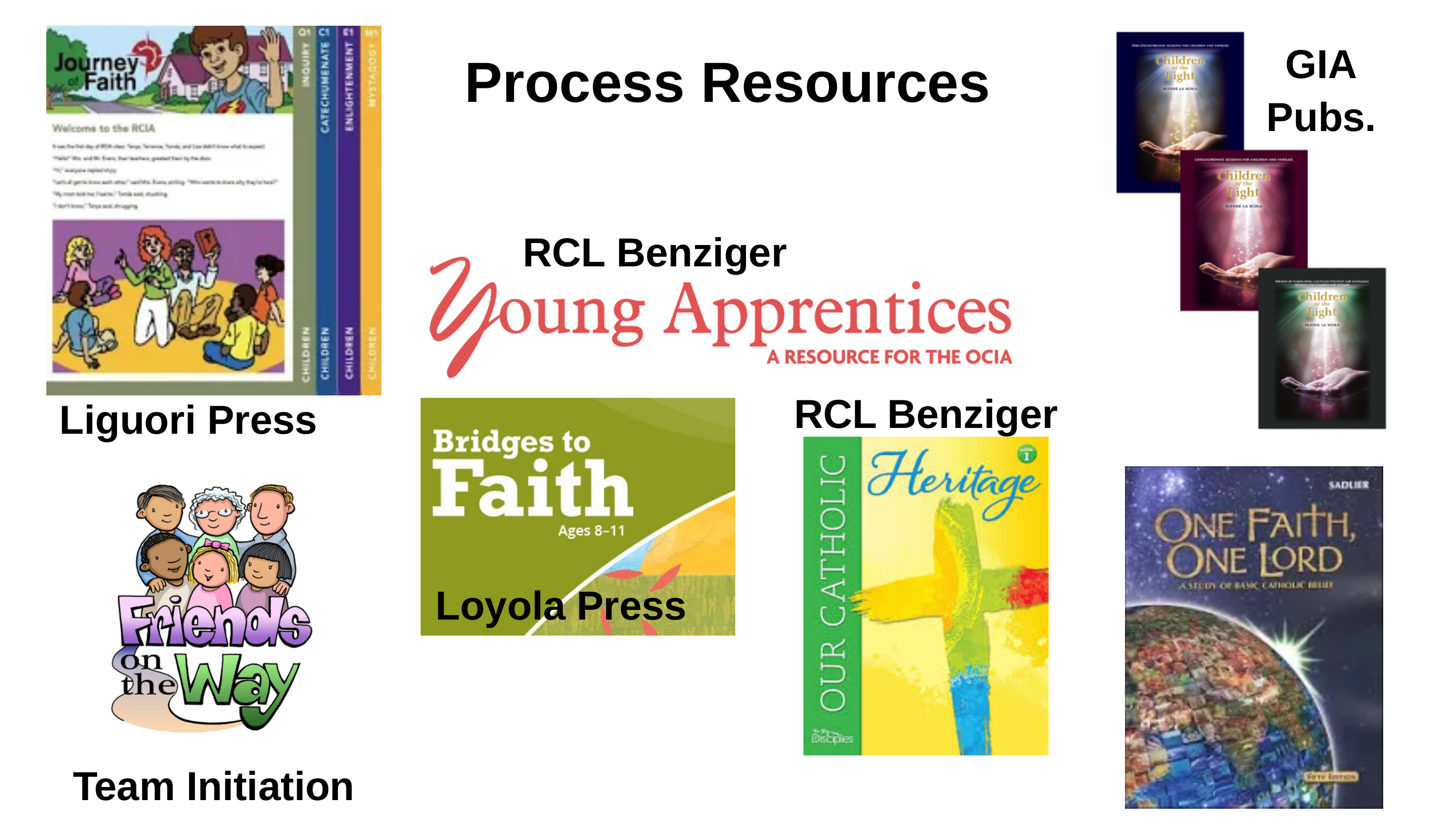

GIA
Pubs.
Process Resources
RCL Benziger

RCL Benziger

Liguori Press

Team Initiation

Loyola Press